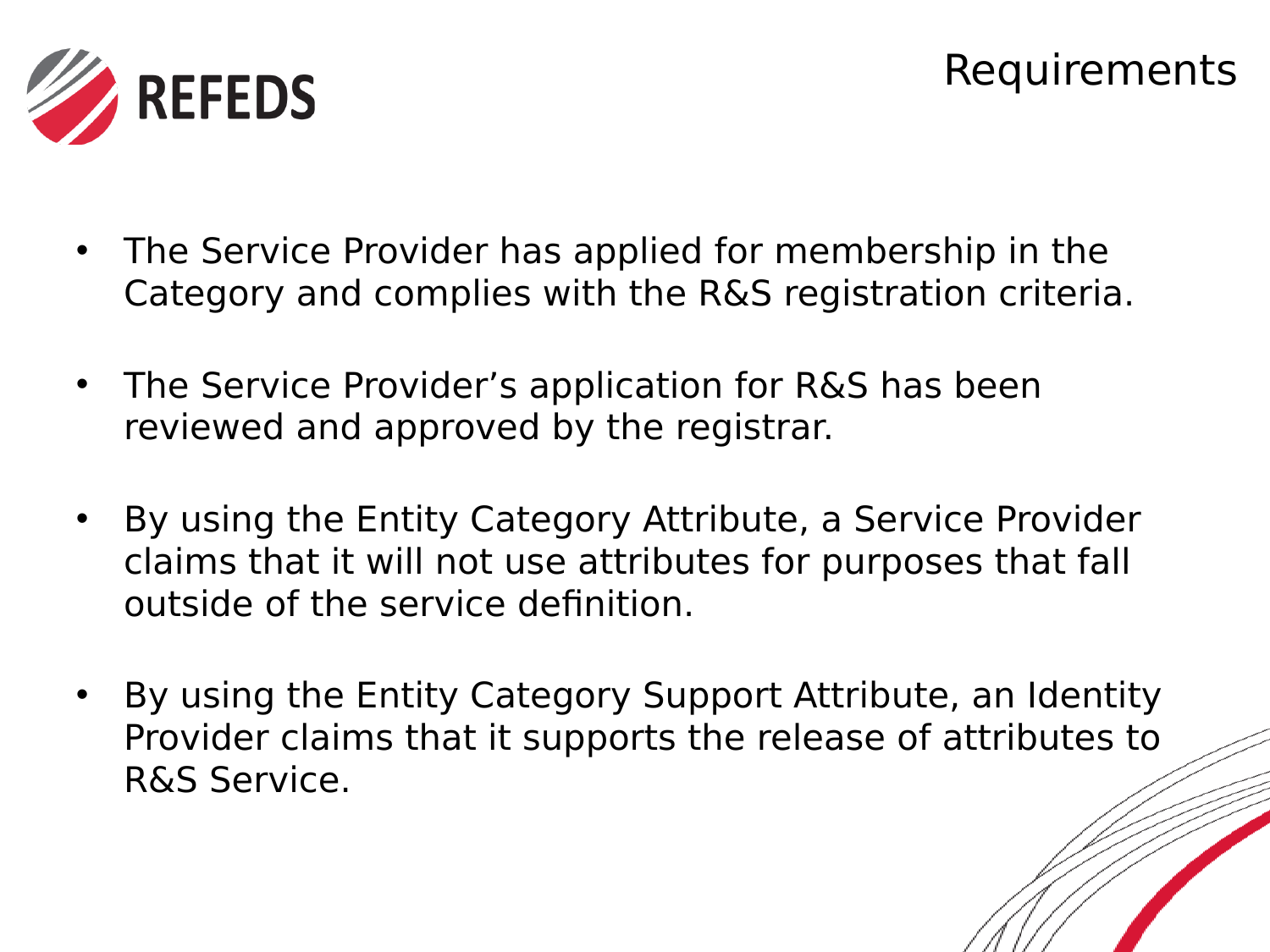

# Requirements
The Service Provider has applied for membership in the Category and complies with the R&S registration criteria.
The Service Provider’s application for R&S has been reviewed and approved by the registrar.
By using the Entity Category Attribute, a Service Provider claims that it will not use attributes for purposes that fall outside of the service definition.
By using the Entity Category Support Attribute, an Identity Provider claims that it supports the release of attributes to R&S Service.